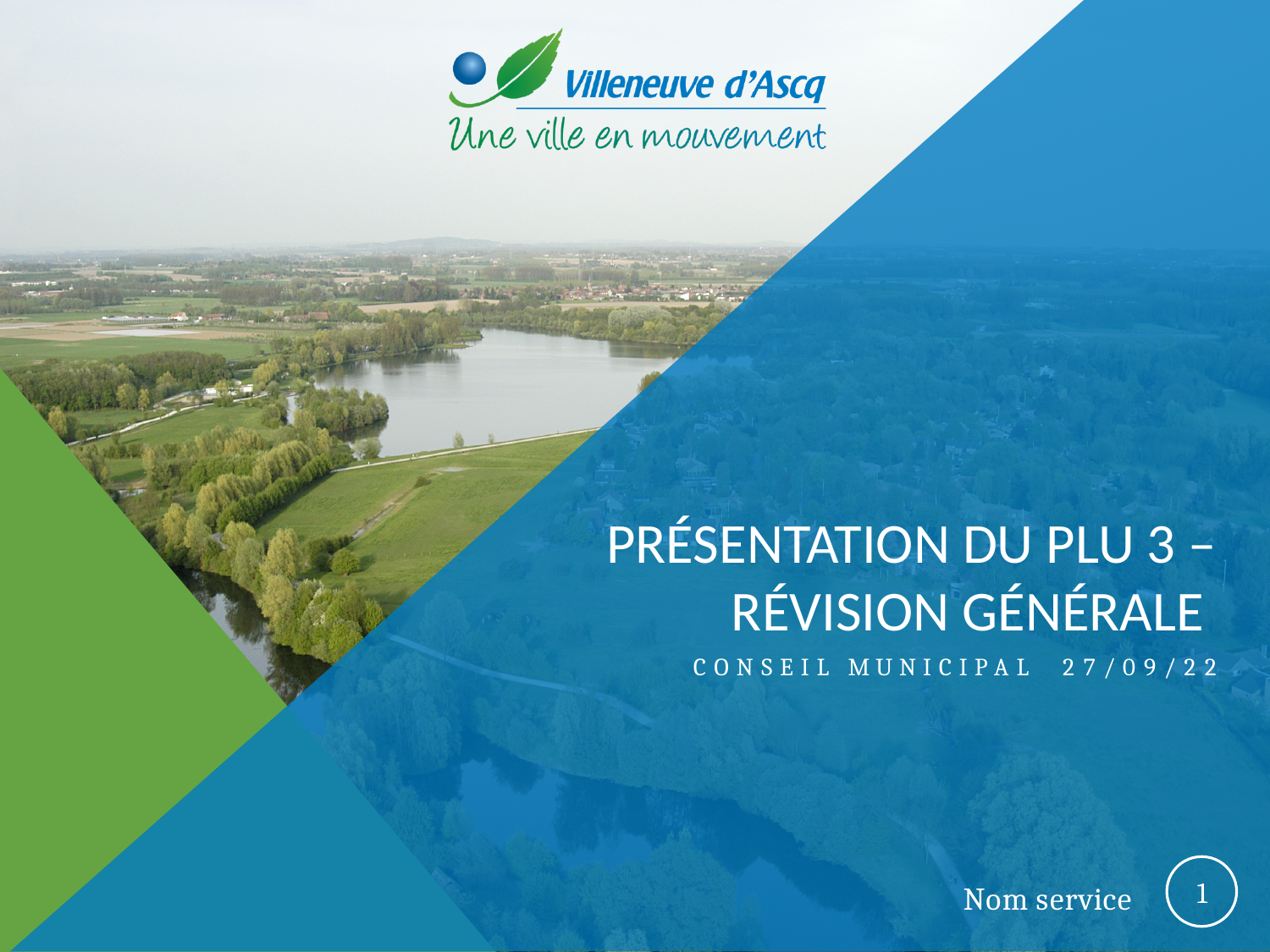

# Présentation du PLU 3 – révision générale
Conseil municipal  27/09/22

1
Nom service